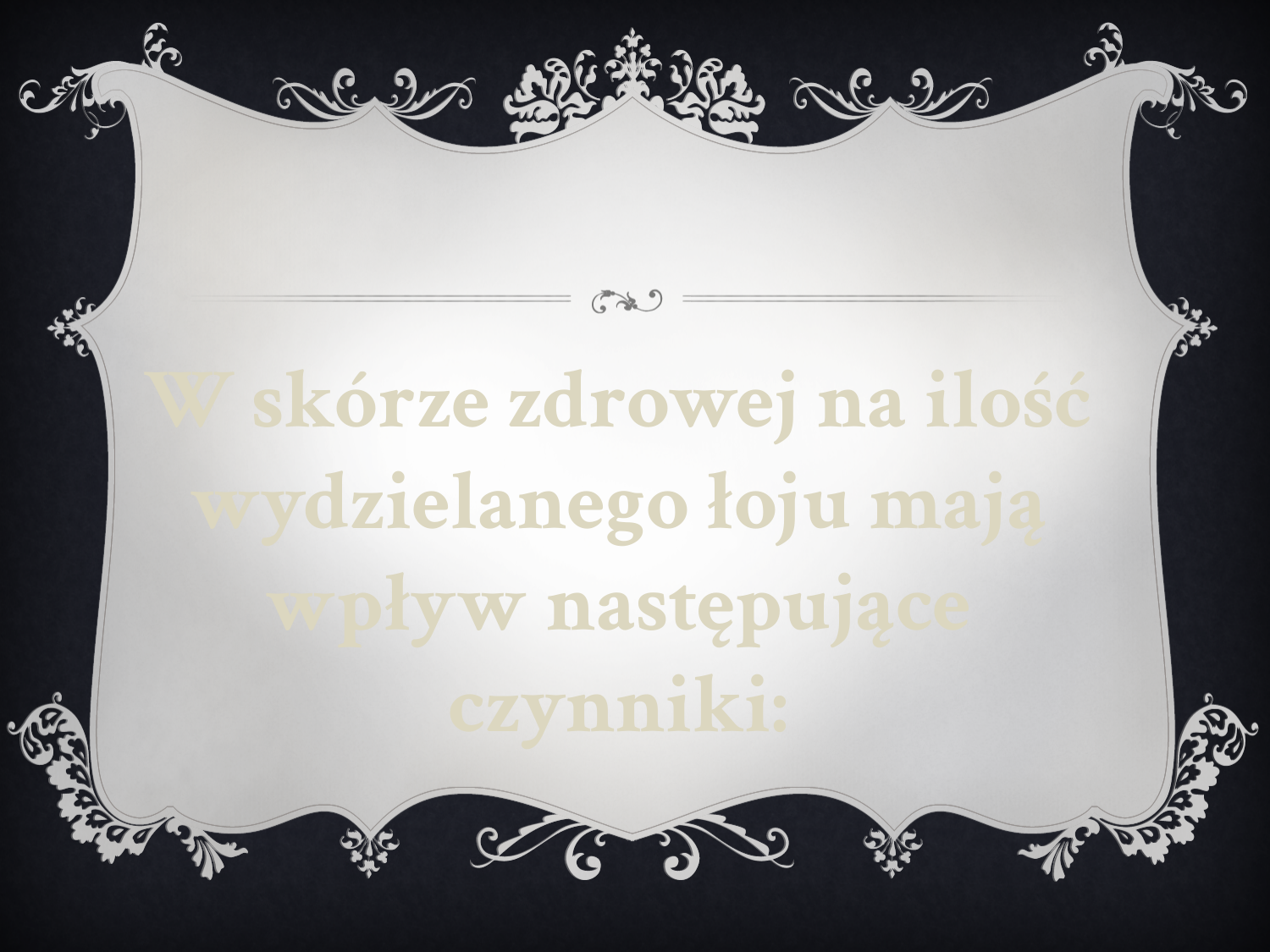

W skórze zdrowej na ilość wydzielanego łoju mają wpływ następujące czynniki: